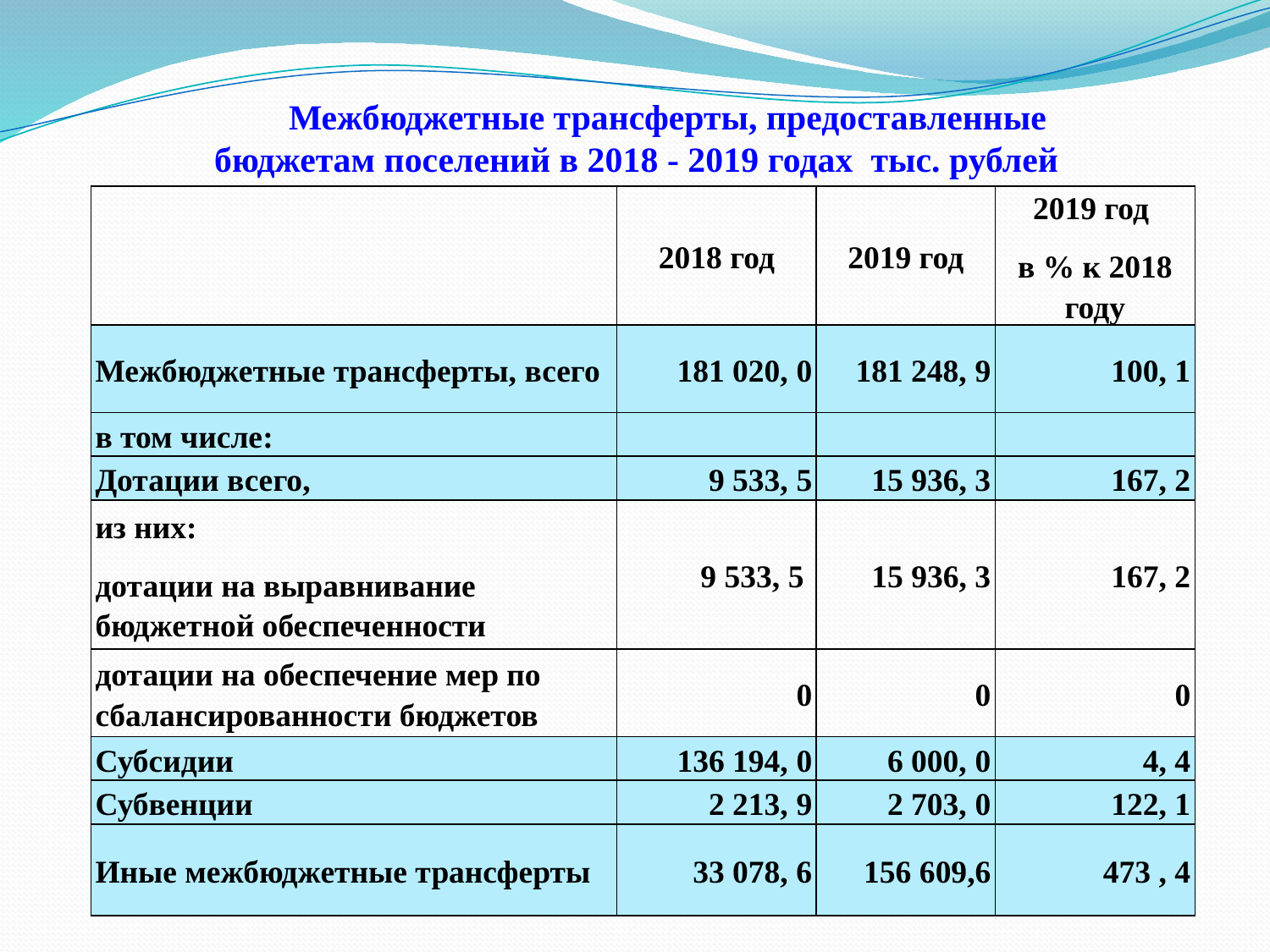

Межбюджетные трансферты, предоставленные бюджетам поселений в 2018 - 2019 годах  тыс. рублей
|  | 2018 год | 2019 год | 2019 год в % к 2018 году |
| --- | --- | --- | --- |
| Межбюджетные трансферты, всего | 181 020, 0 | 181 248, 9 | 100, 1 |
| в том числе: |  |  |  |
| Дотации всего, | 9 533, 5 | 15 936, 3 | 167, 2 |
| из них: дотации на выравнивание бюджетной обеспеченности | 9 533, 5 | 15 936, 3 | 167, 2 |
| дотации на обеспечение мер по сбалансированности бюджетов | 0 | 0 | 0 |
| Субсидии | 136 194, 0 | 6 000, 0 | 4, 4 |
| Субвенции | 2 213, 9 | 2 703, 0 | 122, 1 |
| Иные межбюджетные трансферты | 33 078, 6 | 156 609,6 | 473 , 4 |